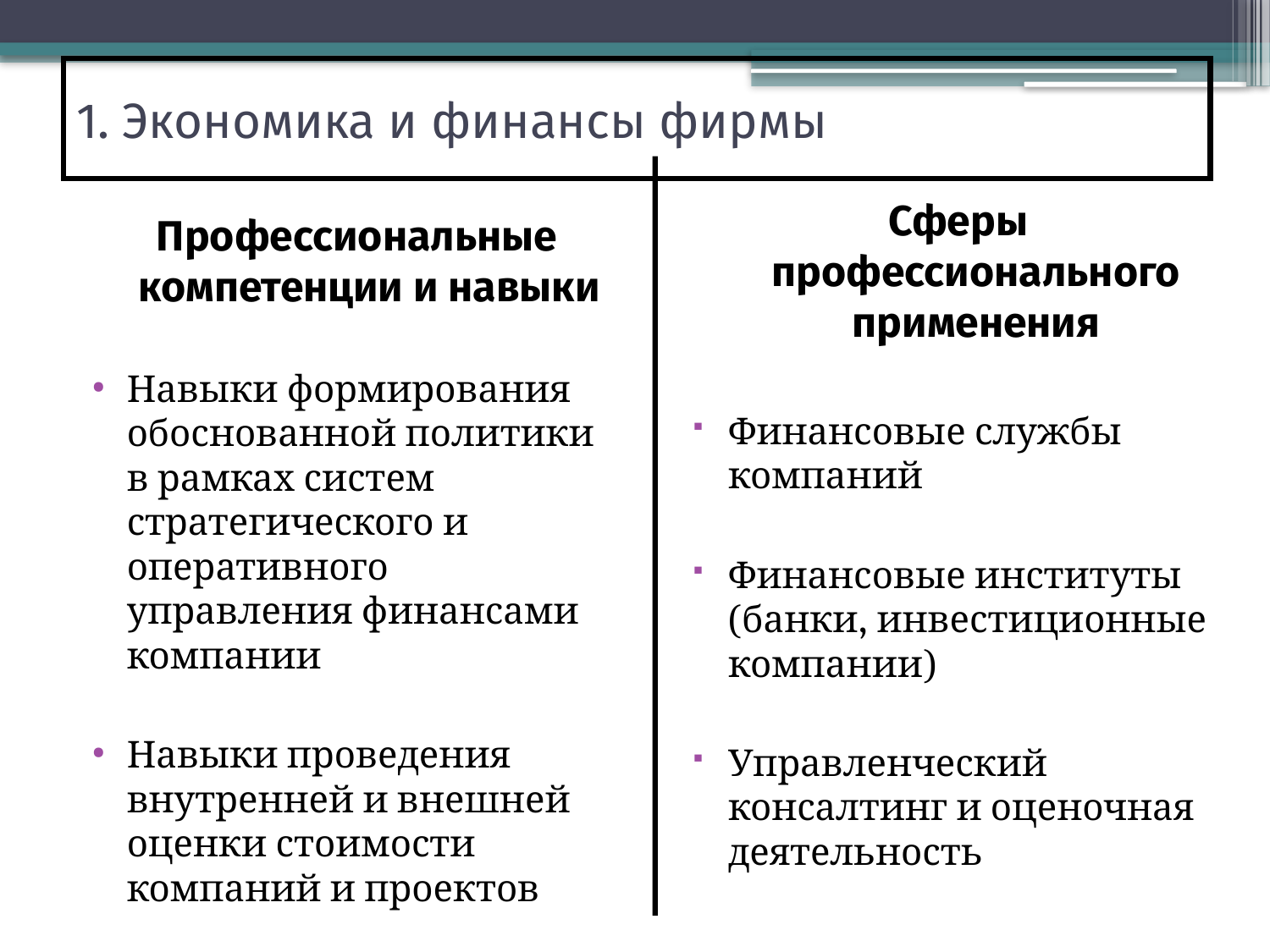

# 1. Экономика и финансы фирмы

Профессиональные компетенции и навыки

Навыки формирования обоснованной политики в рамках систем стратегического и оперативного управления финансами компании

Навыки проведения внутренней и внешней оценки стоимости компаний и проектов

Сферы профессионального применения

Финансовые службы компаний

Финансовые институты (банки, инвестиционные компании)

Управленческий консалтинг и оценочная деятельность